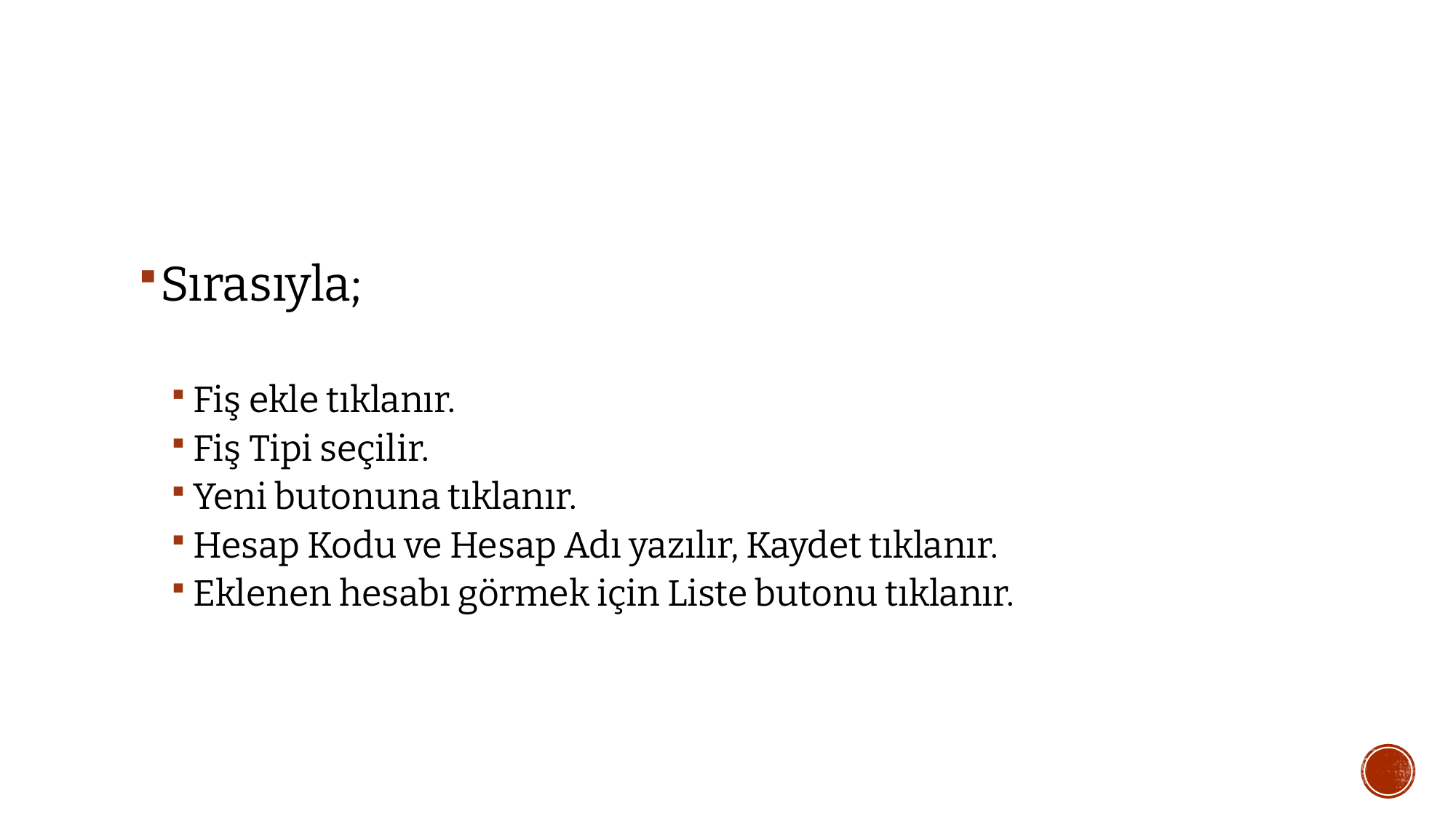

#
Sırasıyla;

Fiş ekle tıklanır.
Fiş Tipi seçilir.
Yeni butonuna tıklanır.
Hesap Kodu ve Hesap Adı yazılır, Kaydet tıklanır.
Eklenen hesabı görmek için Liste butonu tıklanır.